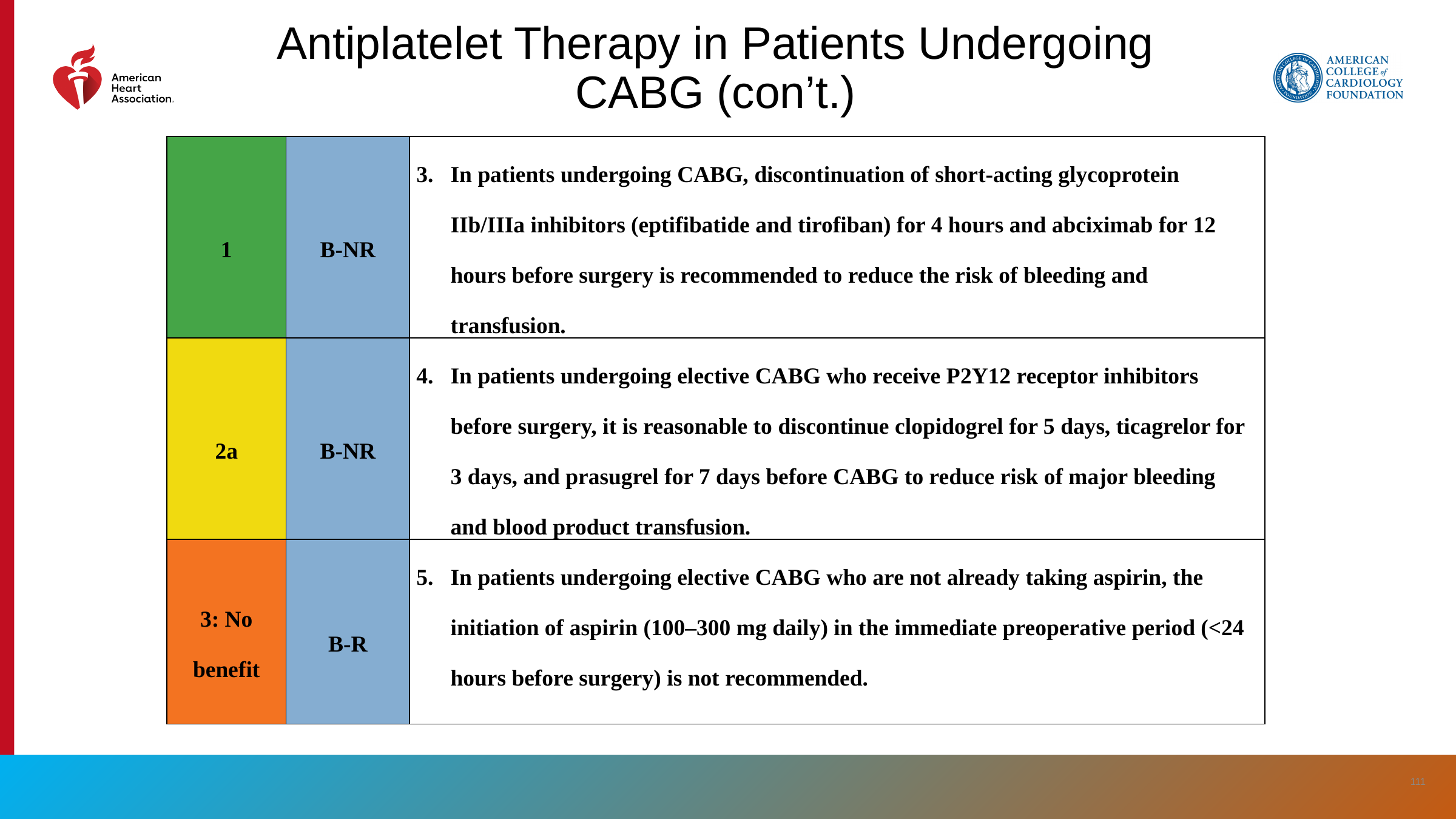

Antiplatelet Therapy in Patients Undergoing CABG (con’t.)
| 1 | B-NR | In patients undergoing CABG, discontinuation of short-acting glycoprotein IIb/IIIa inhibitors (eptifibatide and tirofiban) for 4 hours and abciximab for 12 hours before surgery is recommended to reduce the risk of bleeding and transfusion. |
| --- | --- | --- |
| 2a | B-NR | In patients undergoing elective CABG who receive P2Y12 receptor inhibitors before surgery, it is reasonable to discontinue clopidogrel for 5 days, ticagrelor for 3 days, and prasugrel for 7 days before CABG to reduce risk of major bleeding and blood product transfusion. |
| 3: No benefit | B-R | In patients undergoing elective CABG who are not already taking aspirin, the initiation of aspirin (100–300 mg daily) in the immediate preoperative period (<24 hours before surgery) is not recommended. |
111